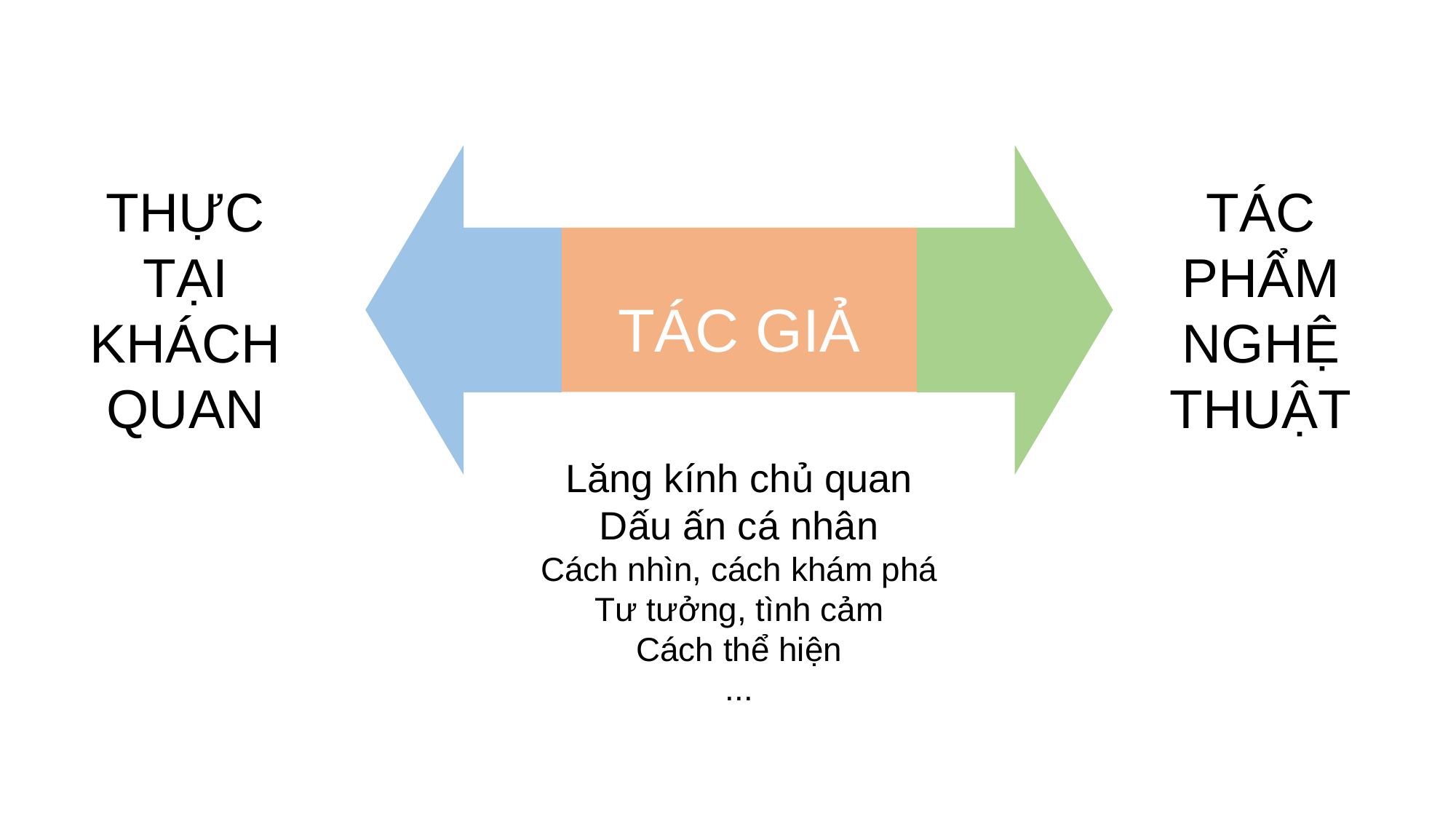

TÁC GIẢ
THỰC TẠI KHÁCH QUAN
TÁC PHẨM NGHỆ THUẬT
Lăng kính chủ quan
Dấu ấn cá nhân
Cách nhìn, cách khám phá
Tư tưởng, tình cảm
Cách thể hiện
...